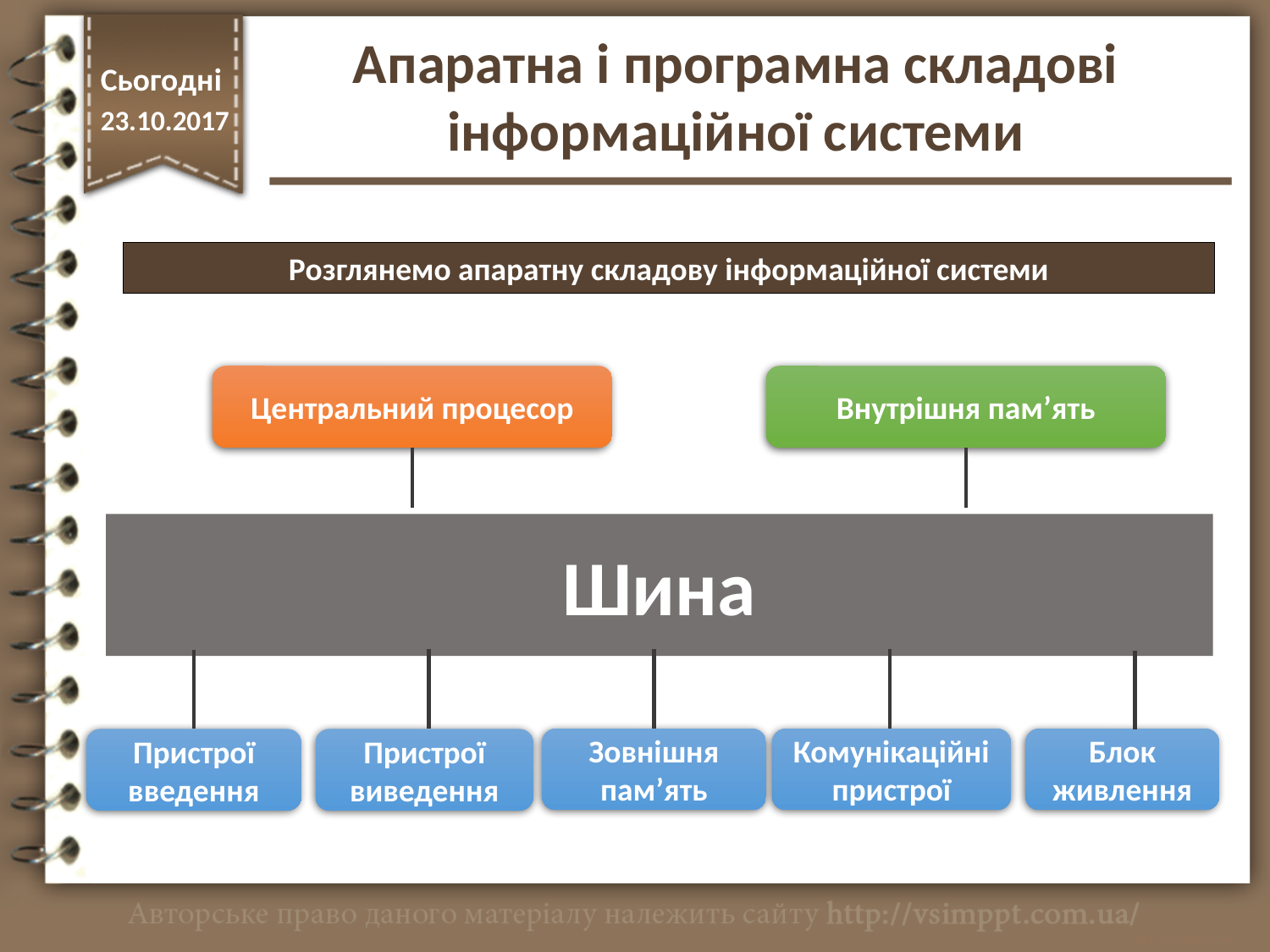

Апаратна і програмна складові інформаційної системи
Сьогодні
23.10.2017
Розглянемо апаратну складову інформаційної системи
Центральний процесор
Внутрішня пам’ять
Шина
Зовнішня пам’ять
Комунікаційні пристрої
Блок живлення
Пристрої введення
Пристрої виведення
http://vsimppt.com.ua/